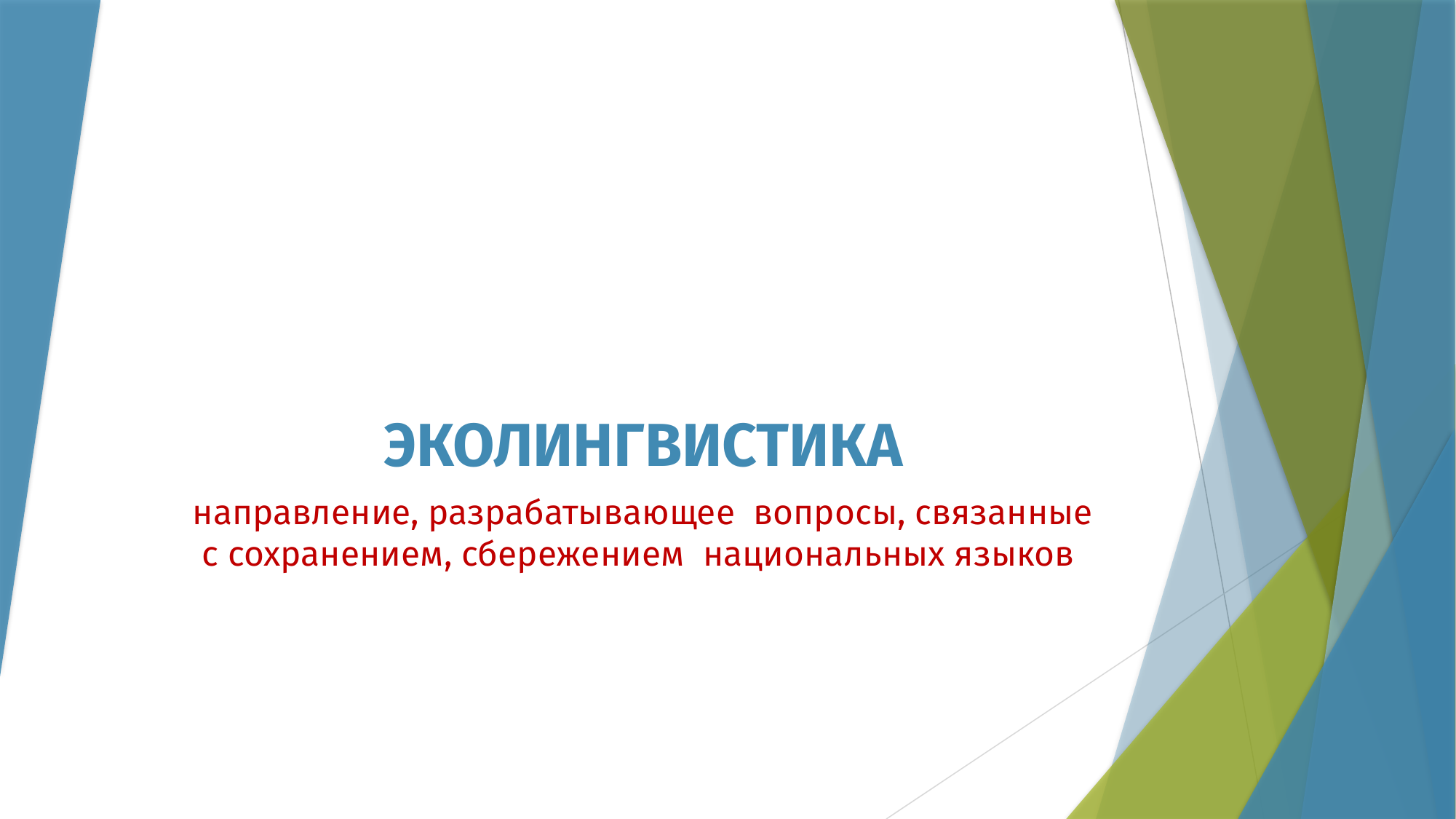

# ЭКОЛИНГВИСТИКА
направление, разрабатывающее  вопросы, связанные с сохранением, сбережением  национальных языков